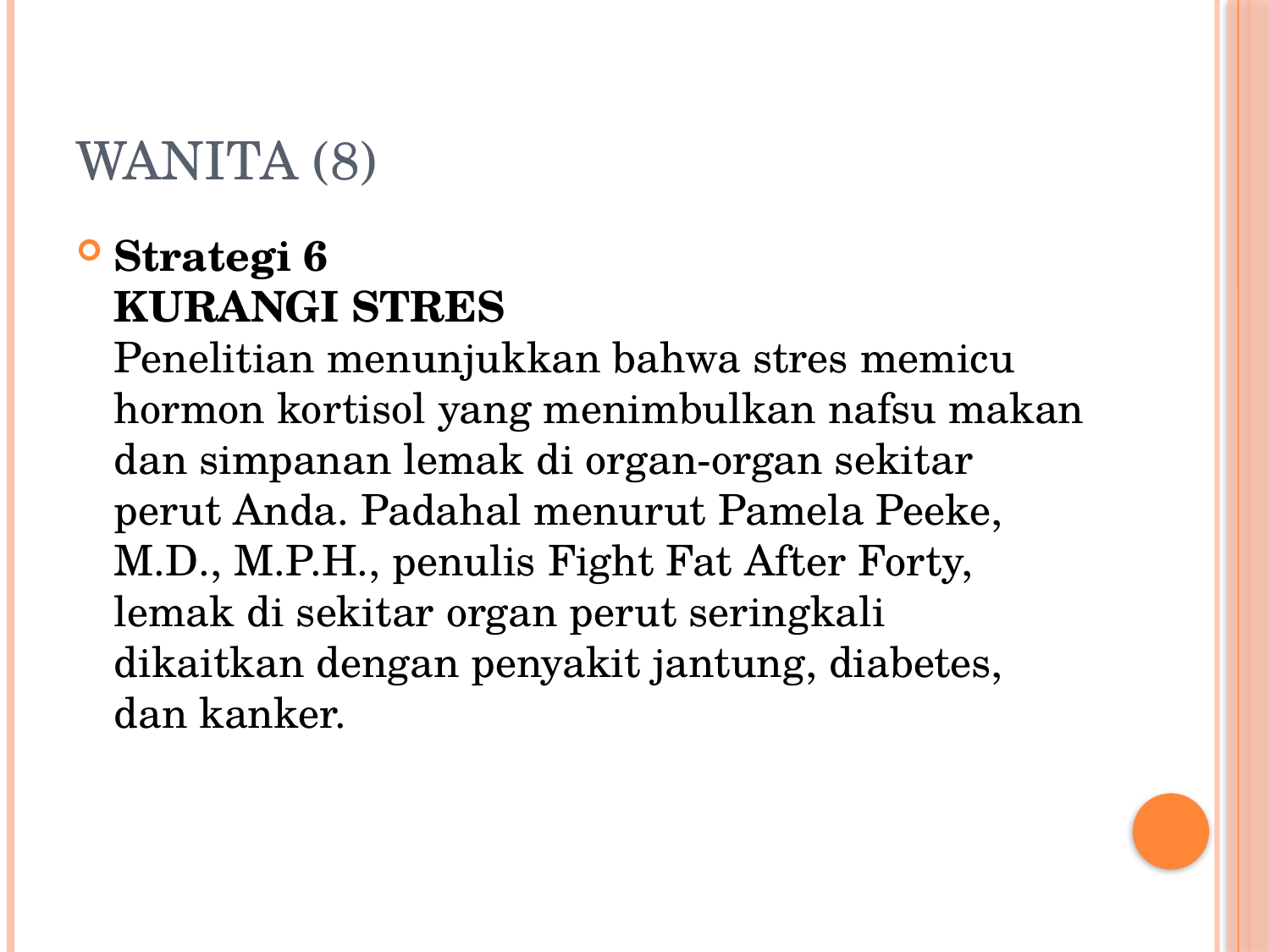

# Wanita (8)
Strategi 6
KURANGI STRES
Penelitian menunjukkan bahwa stres memicu hormon kortisol yang menimbulkan nafsu makan dan simpanan lemak di organ-organ sekitar perut Anda. Padahal menurut Pamela Peeke, M.D., M.P.H., penulis Fight Fat After Forty, lemak di sekitar organ perut seringkali dikaitkan dengan penyakit jantung, diabetes, dan kanker.